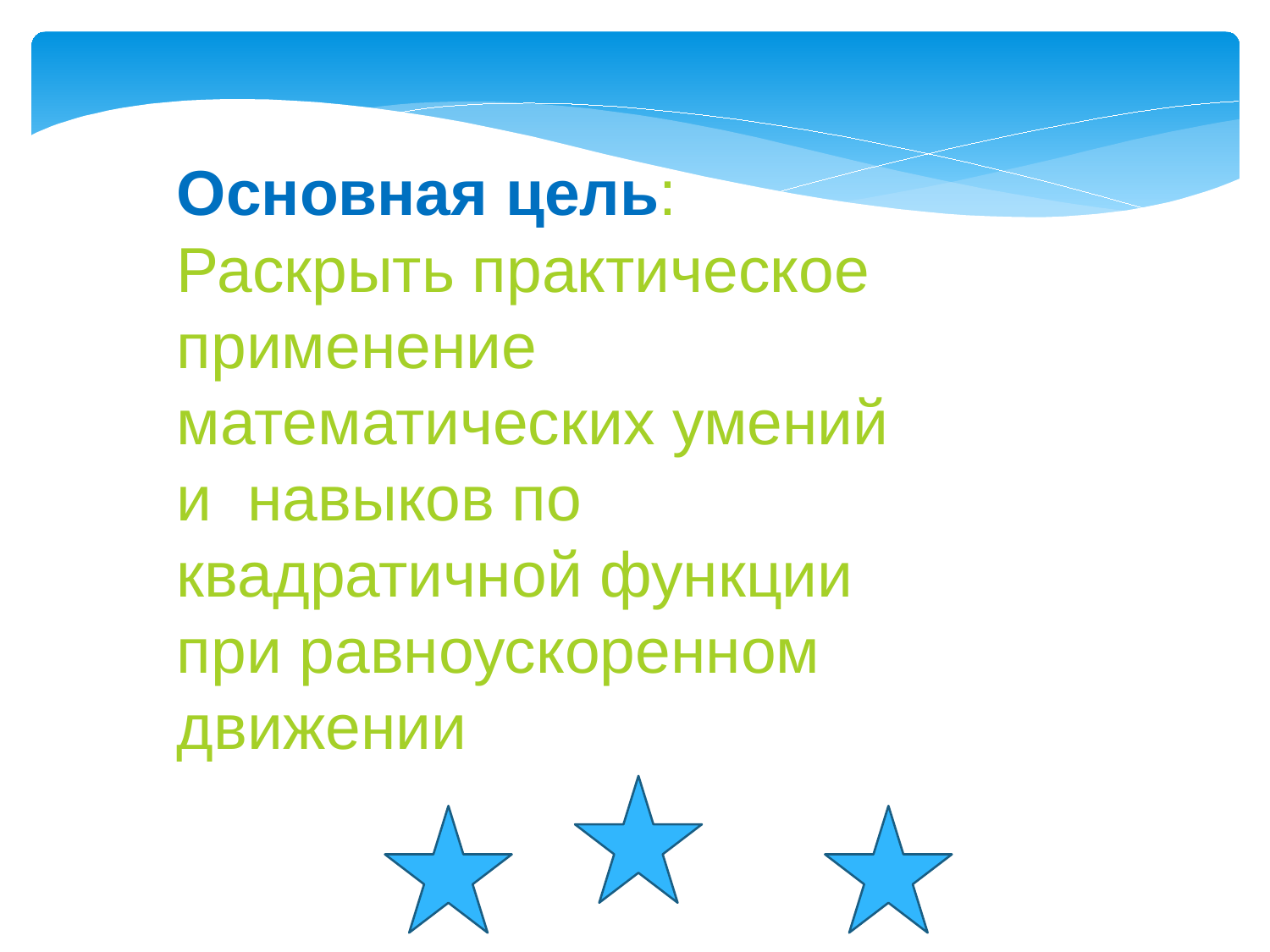

Основная цель: Раскрыть практическое применение математических умений и  навыков по квадратичной функции при равноускоренном движении